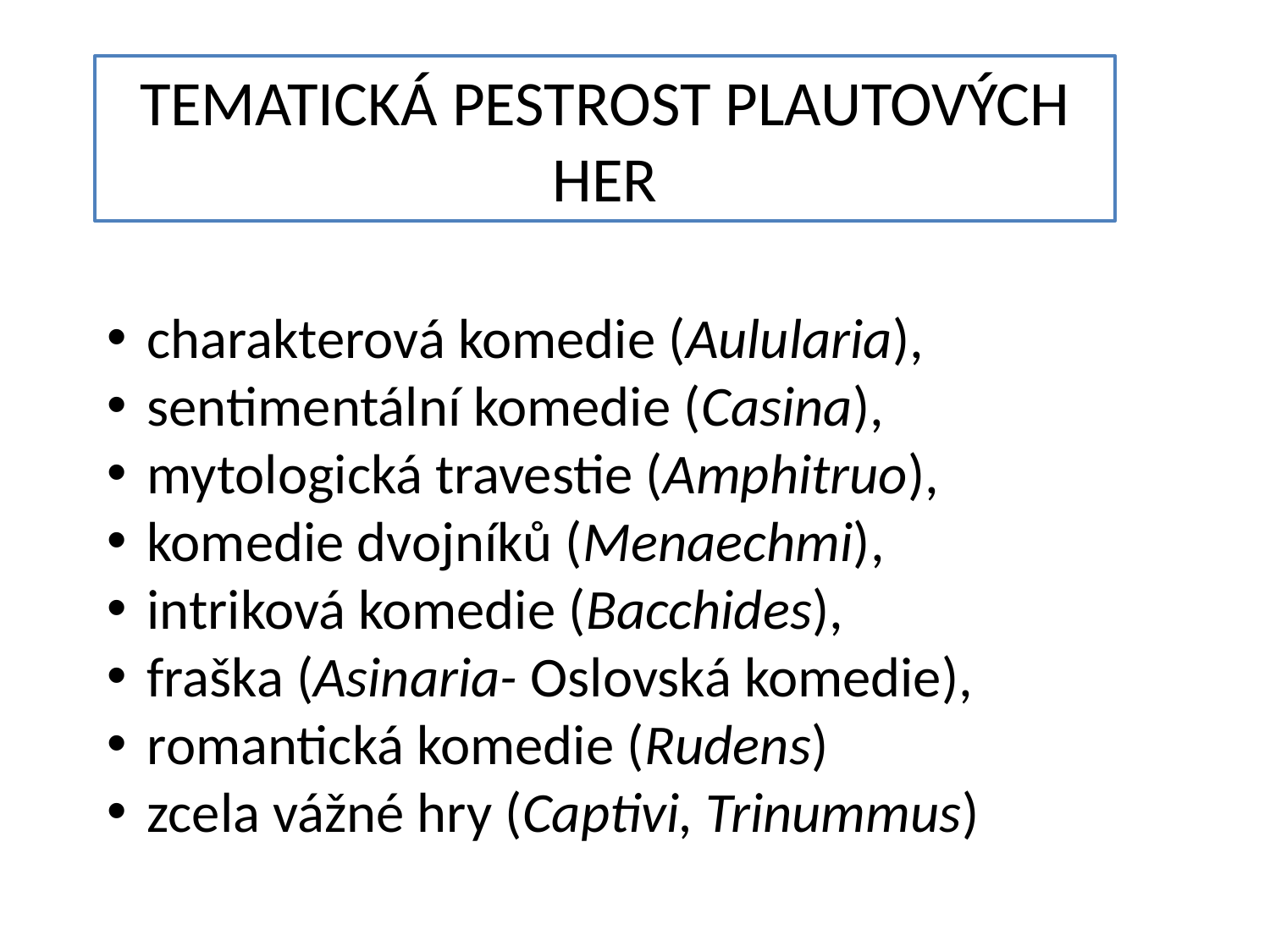

TEMATICKÁ PESTROST PLAUTOVÝCH HER
charakterová komedie (Aulularia),
sentimentální komedie (Casina),
mytologická travestie (Amphitruo),
komedie dvojníků (Menaechmi),
intriková komedie (Bacchides),
fraška (Asinaria- Oslovská komedie),
romantická komedie (Rudens)
zcela vážné hry (Captivi, Trinummus)